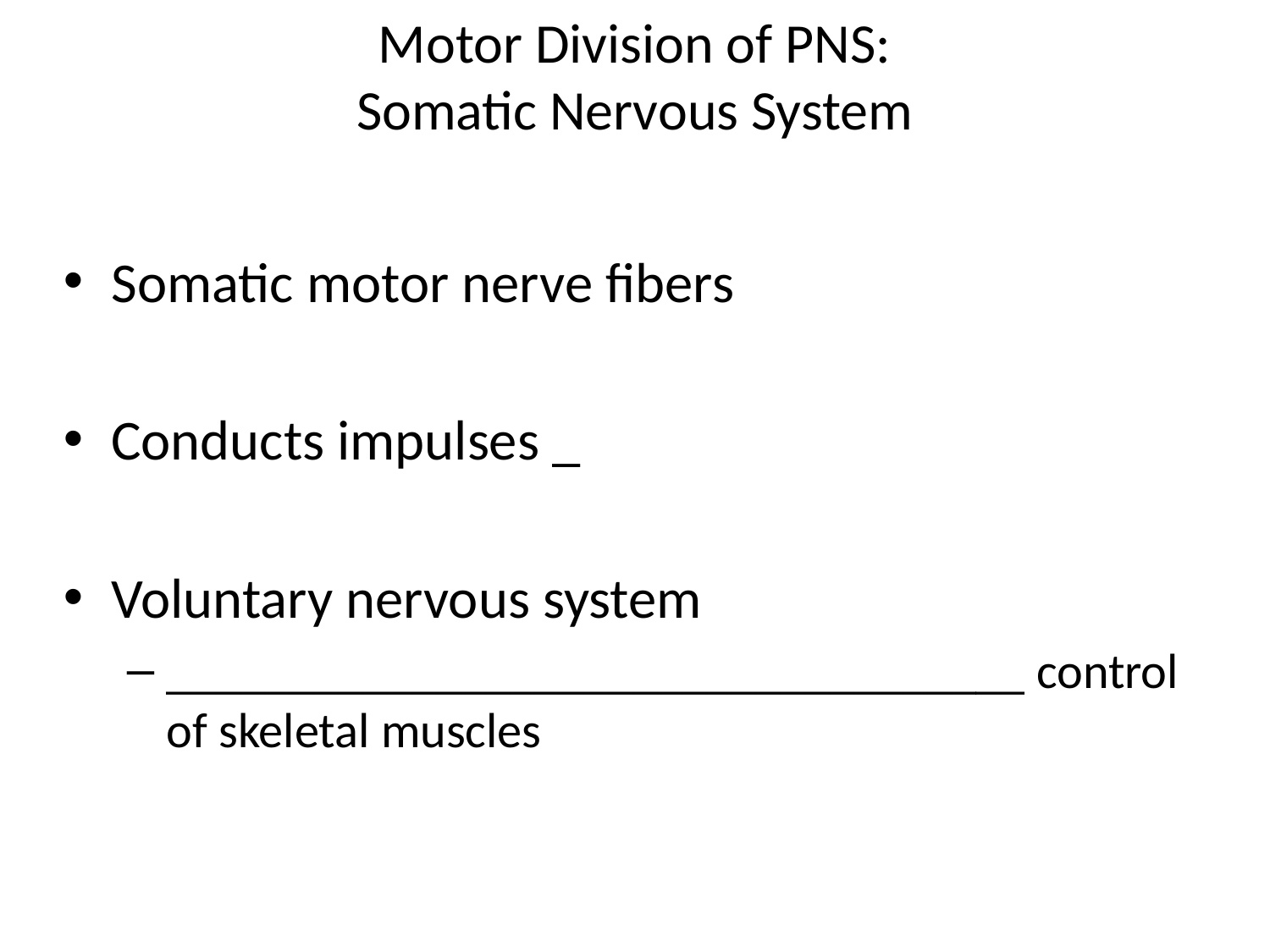

# Motor Division of PNS: Somatic Nervous System

Somatic motor nerve fibers

Conducts impulses _

Voluntary nervous system
___________________________________ control of skeletal muscles